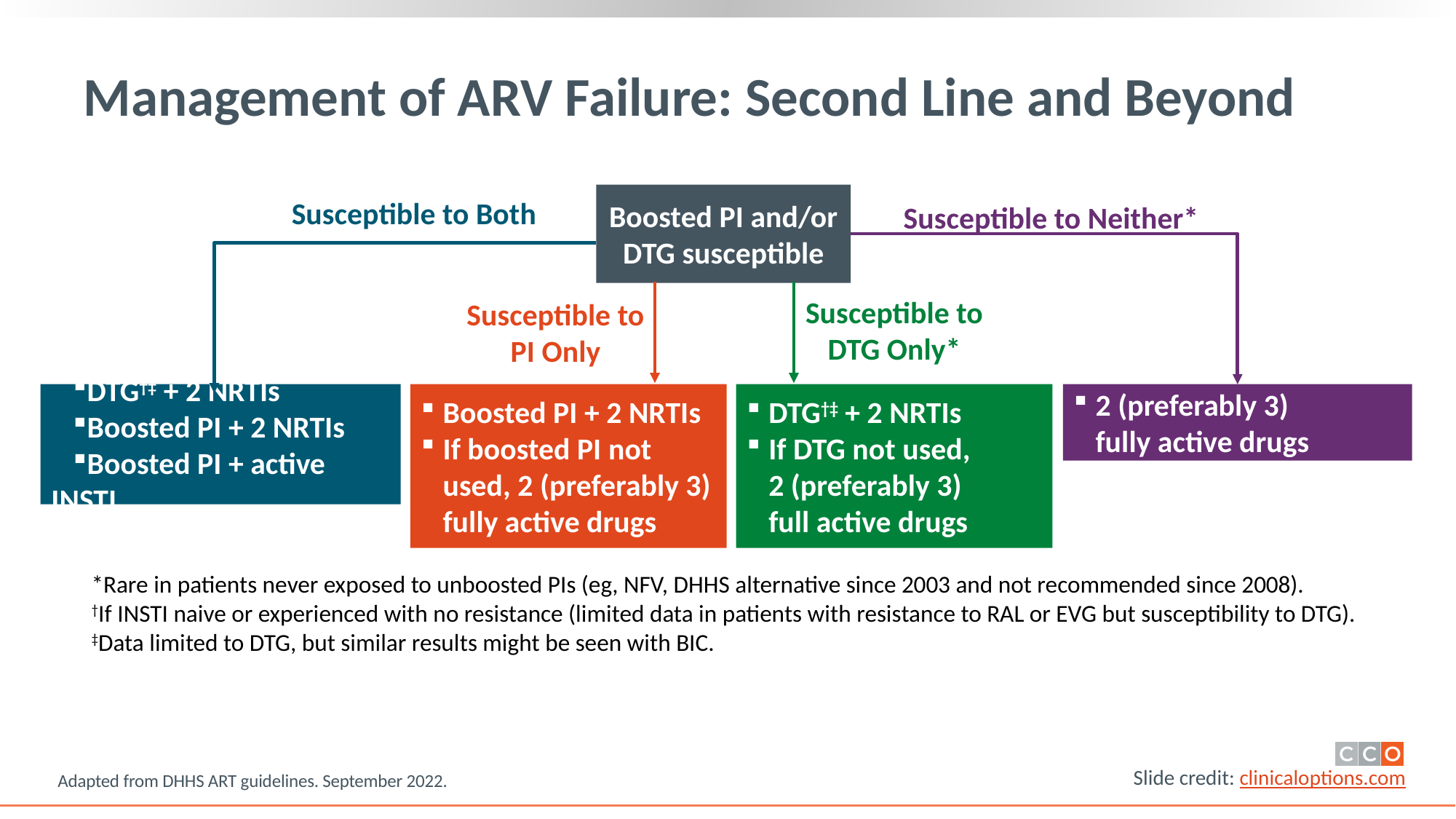

# Management of ARV Failure: Second Line and Beyond
Boosted PI and/or DTG susceptible
Susceptible to Both
Susceptible to Neither*
Susceptible to DTG Only*
Susceptible to PI Only

DTG†‡ + 2 NRTIs
Boosted PI + 2 NRTIs
Boosted PI + active INSTI

Boosted PI + 2 NRTIs
If boosted PI not used, 2 (preferably 3) fully active drugs

DTG†‡ + 2 NRTIs
If DTG not used,
2 (preferably 3)
full active drugs
2 (preferably 3)
fully active drugs
*Rare in patients never exposed to unboosted PIs (eg, NFV, DHHS alternative since 2003 and not recommended since 2008).
†If INSTI naive or experienced with no resistance (limited data in patients with resistance to RAL or EVG but susceptibility to DTG).
‡Data limited to DTG, but similar results might be seen with BIC.
Adapted from DHHS ART guidelines. September 2022.